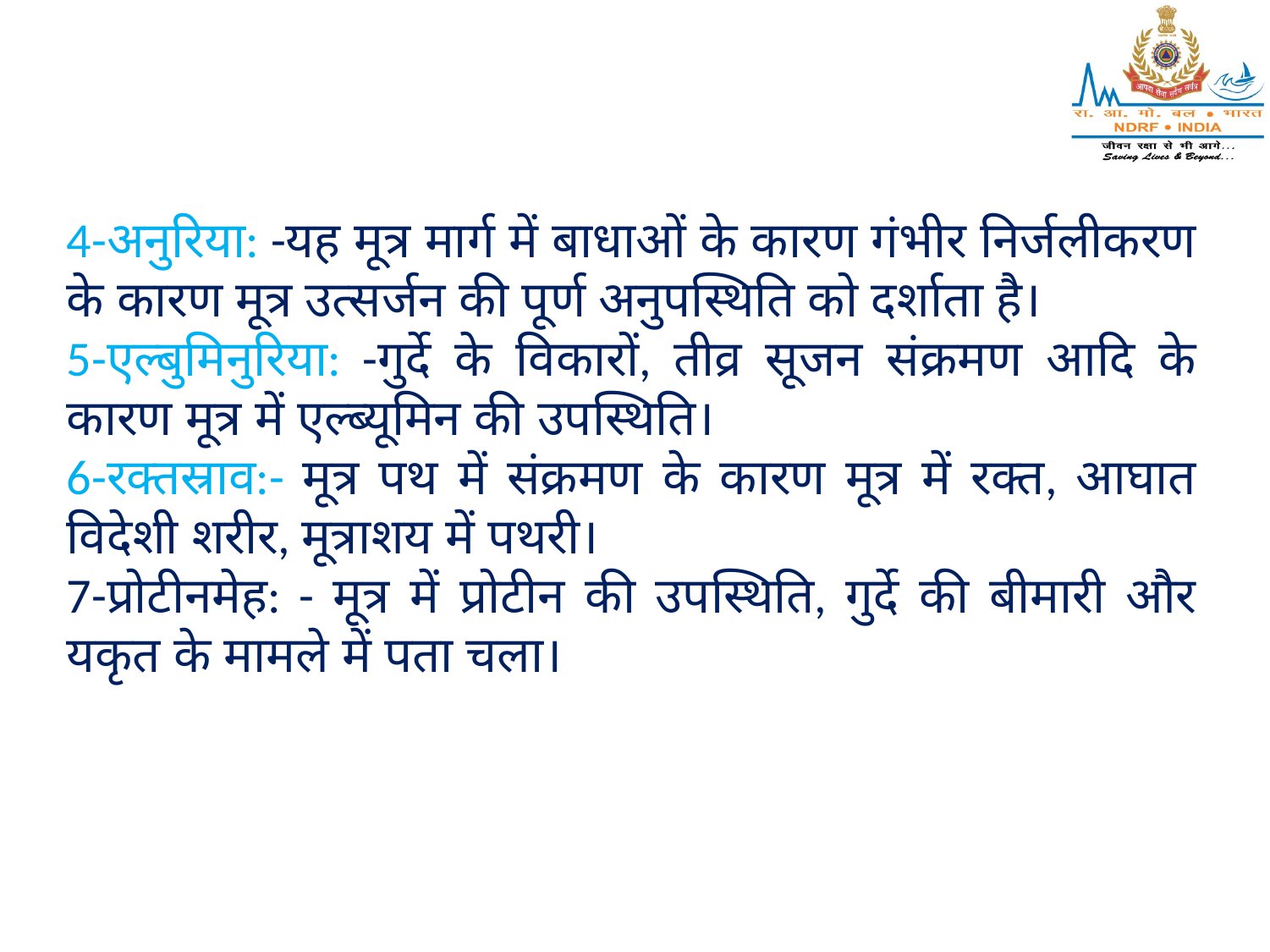

4-अनुरिया: -यह मूत्र मार्ग में बाधाओं के कारण गंभीर निर्जलीकरण के कारण मूत्र उत्सर्जन की पूर्ण अनुपस्थिति को दर्शाता है।
5-एल्बुमिनुरिया: -गुर्दे के विकारों, तीव्र सूजन संक्रमण आदि के कारण मूत्र में एल्ब्यूमिन की उपस्थिति।
6-रक्तस्राव:- मूत्र पथ में संक्रमण के कारण मूत्र में रक्त, आघात विदेशी शरीर, मूत्राशय में पथरी।
7-प्रोटीनमेह: - मूत्र में प्रोटीन की उपस्थिति, गुर्दे की बीमारी और यकृत के मामले में पता चला।